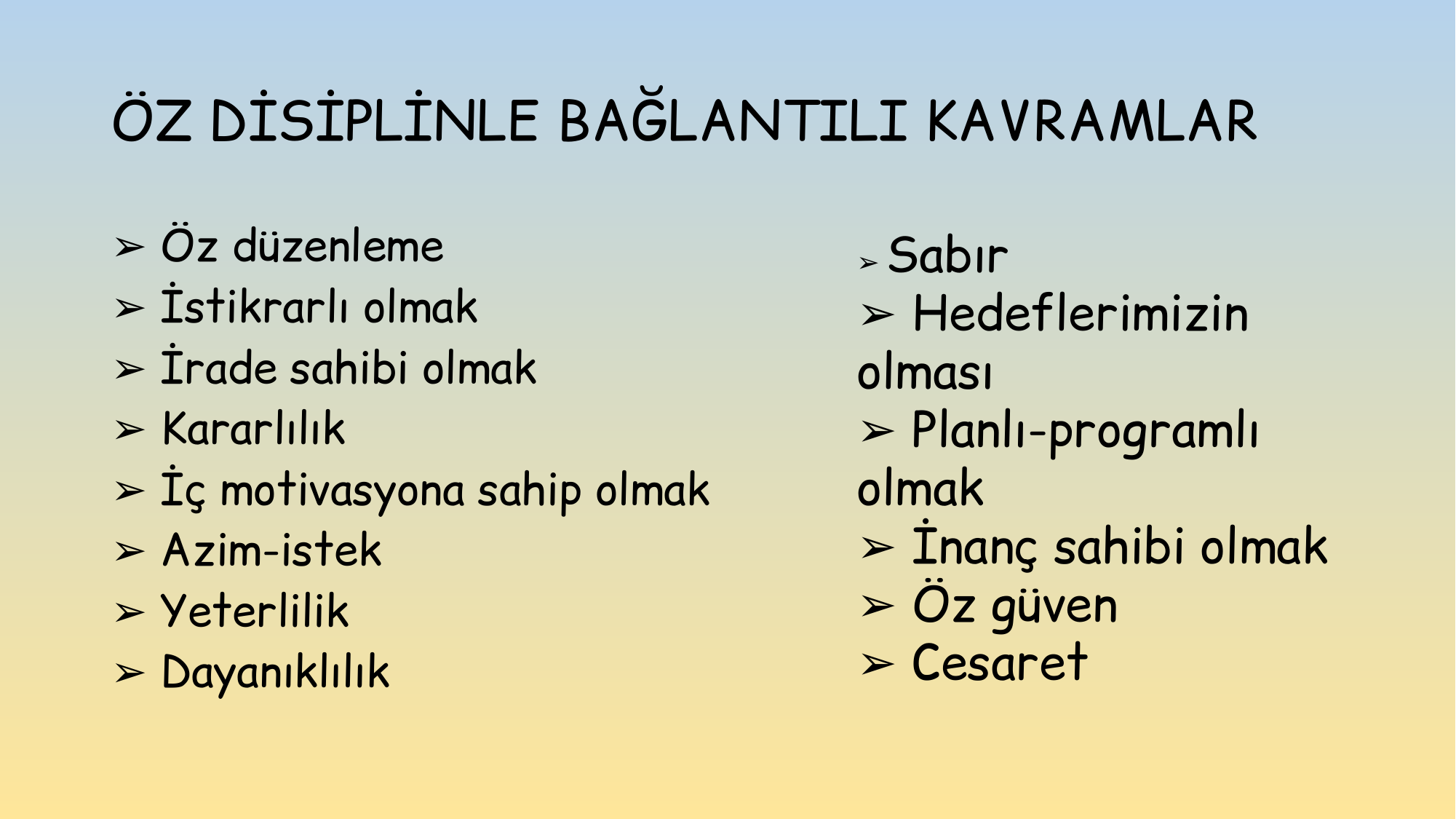

# ÖZ DİSİPLİNLE BAĞLANTILI KAVRAMLAR
➢ Öz düzenleme
➢ İstikrarlı olmak
➢ İrade sahibi olmak
➢ Kararlılık
➢ İç motivasyona sahip olmak
➢ Azim-istek
➢ Yeterlilik
➢ Dayanıklılık

➢ Sabır
➢ Hedeflerimizin olması
➢ Planlı-programlı olmak
➢ İnanç sahibi olmak ➢ Öz güven
➢ Cesaret